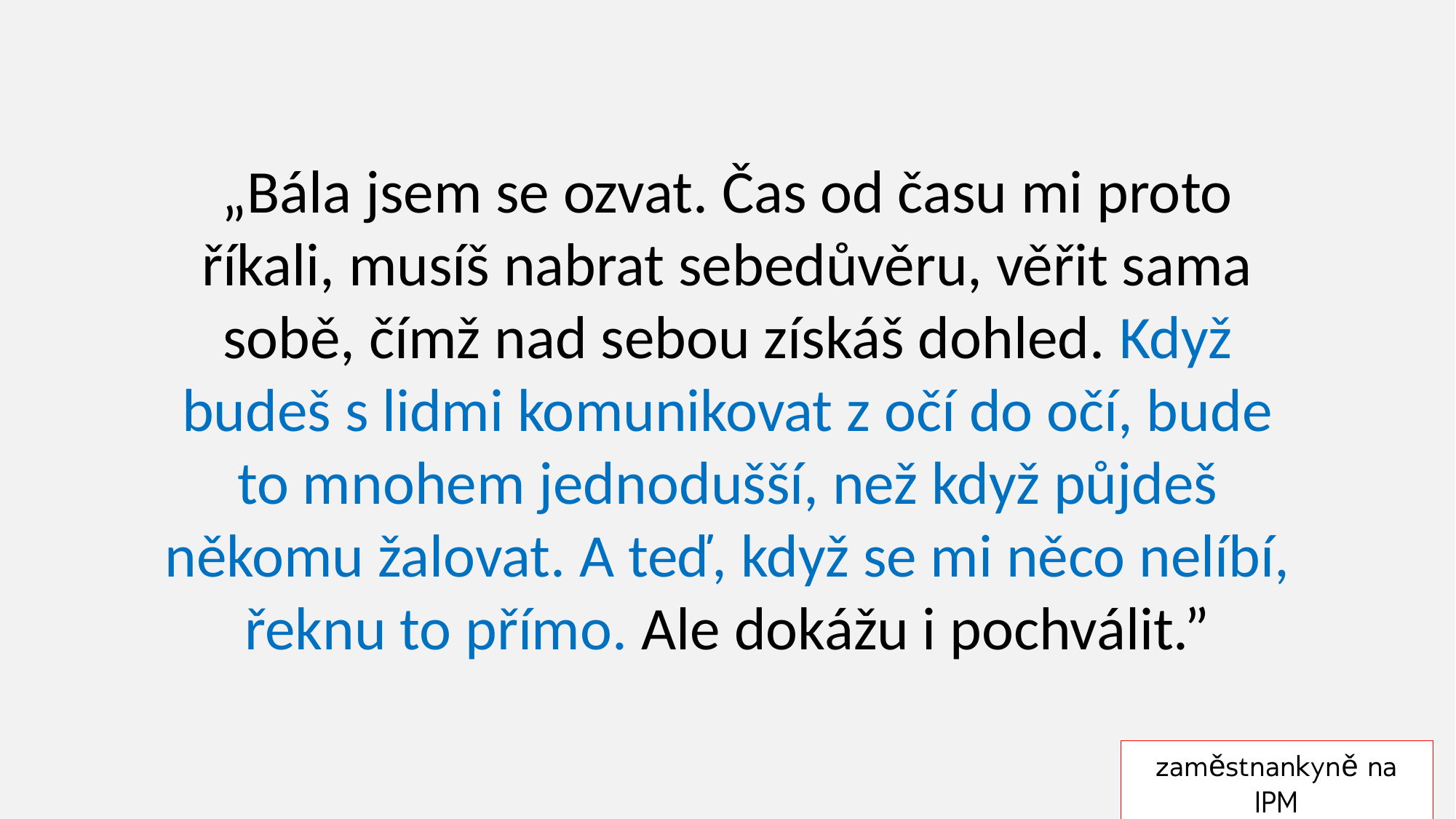

„Bála jsem se ozvat. Čas od času mi proto říkali, musíš nabrat sebedůvěru, věřit sama sobě, čímž nad sebou získáš dohled. Když budeš s lidmi komunikovat z očí do očí, bude to mnohem jednodušší, než když půjdeš někomu žalovat. A teď, když se mi něco nelíbí, řeknu to přímo. Ale dokážu i pochválit.”
zaměstnankyně na IPM